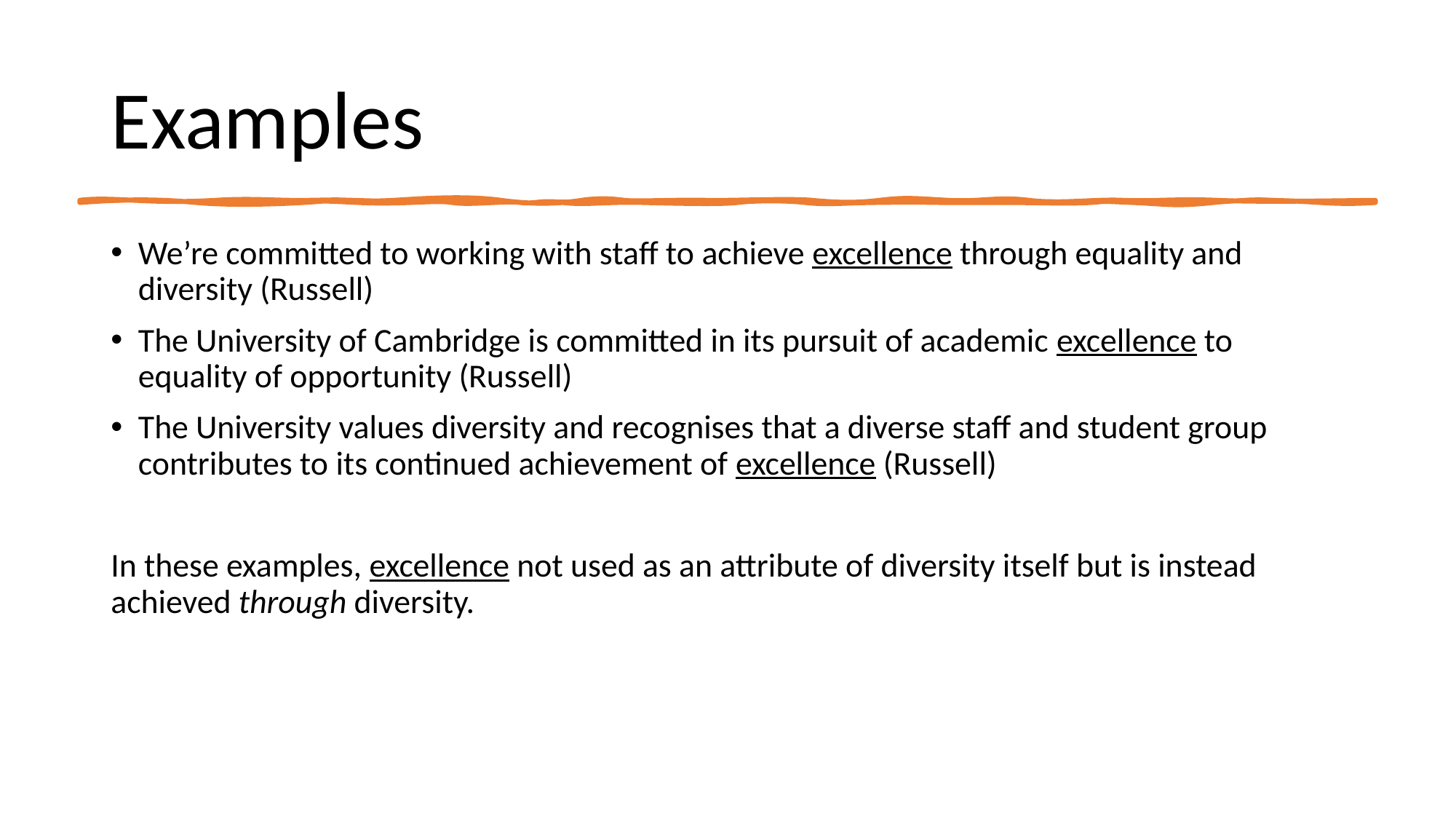

# Examples

We’re committed to working with staff to achieve excellence through equality and diversity (Russell)
The University of Cambridge is committed in its pursuit of academic excellence to equality of opportunity (Russell)
The University values diversity and recognises that a diverse staff and student group contributes to its continued achievement of excellence (Russell)

In these examples, excellence not used as an attribute of diversity itself but is instead achieved through diversity.